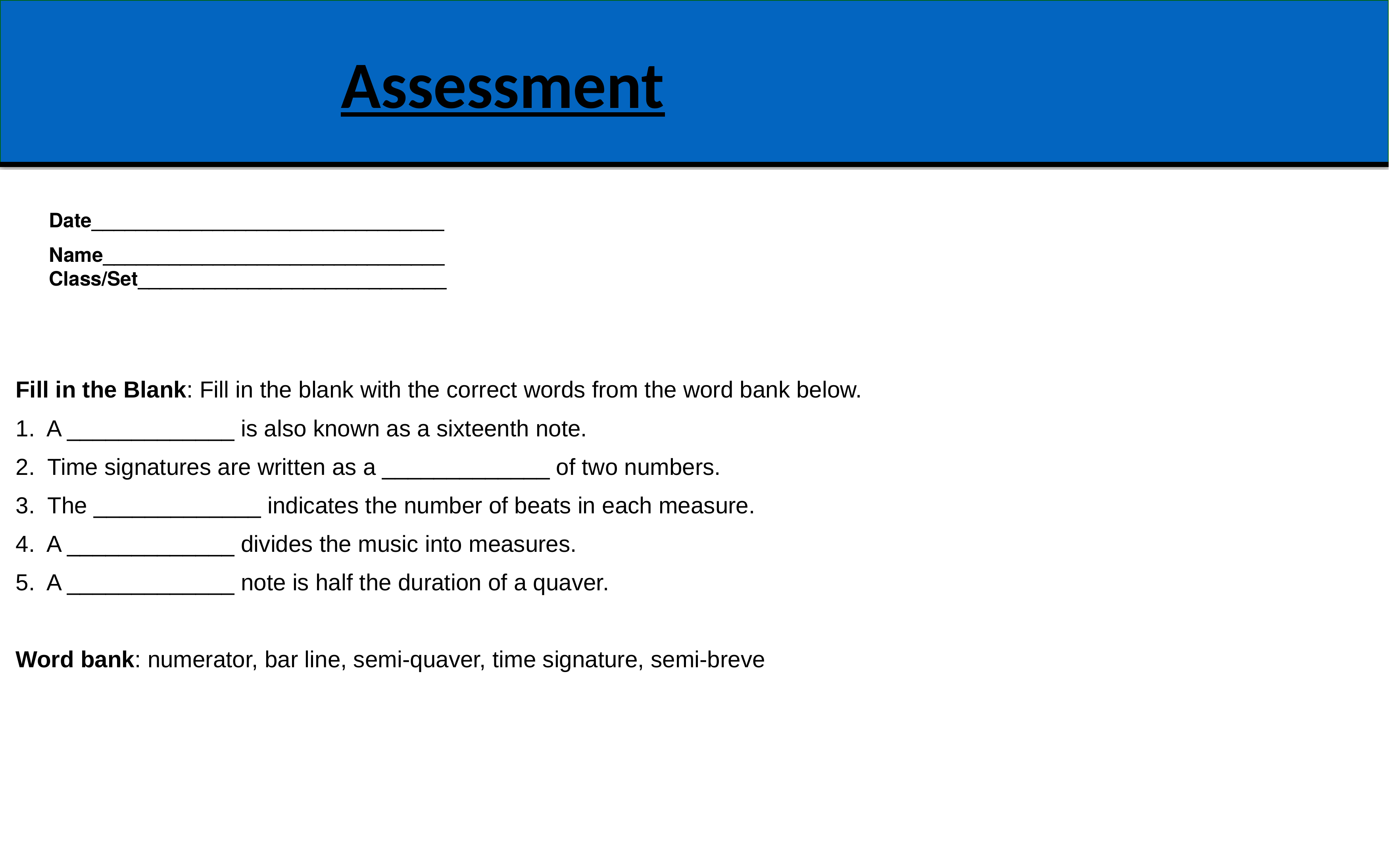

Assessment

Date________________________________
Name_______________________________
Class/Set____________________________
Fill in the Blank: Fill in the blank with the correct words from the word bank below.
1.  A _____________ is also known as a sixteenth note.
2.  Time signatures are written as a _____________ of two numbers.
3.  The _____________ indicates the number of beats in each measure.
4.  A _____________ divides the music into measures.
5.  A _____________ note is half the duration of a quaver.

Word bank: numerator, bar line, semi-quaver, time signature, semi-breve